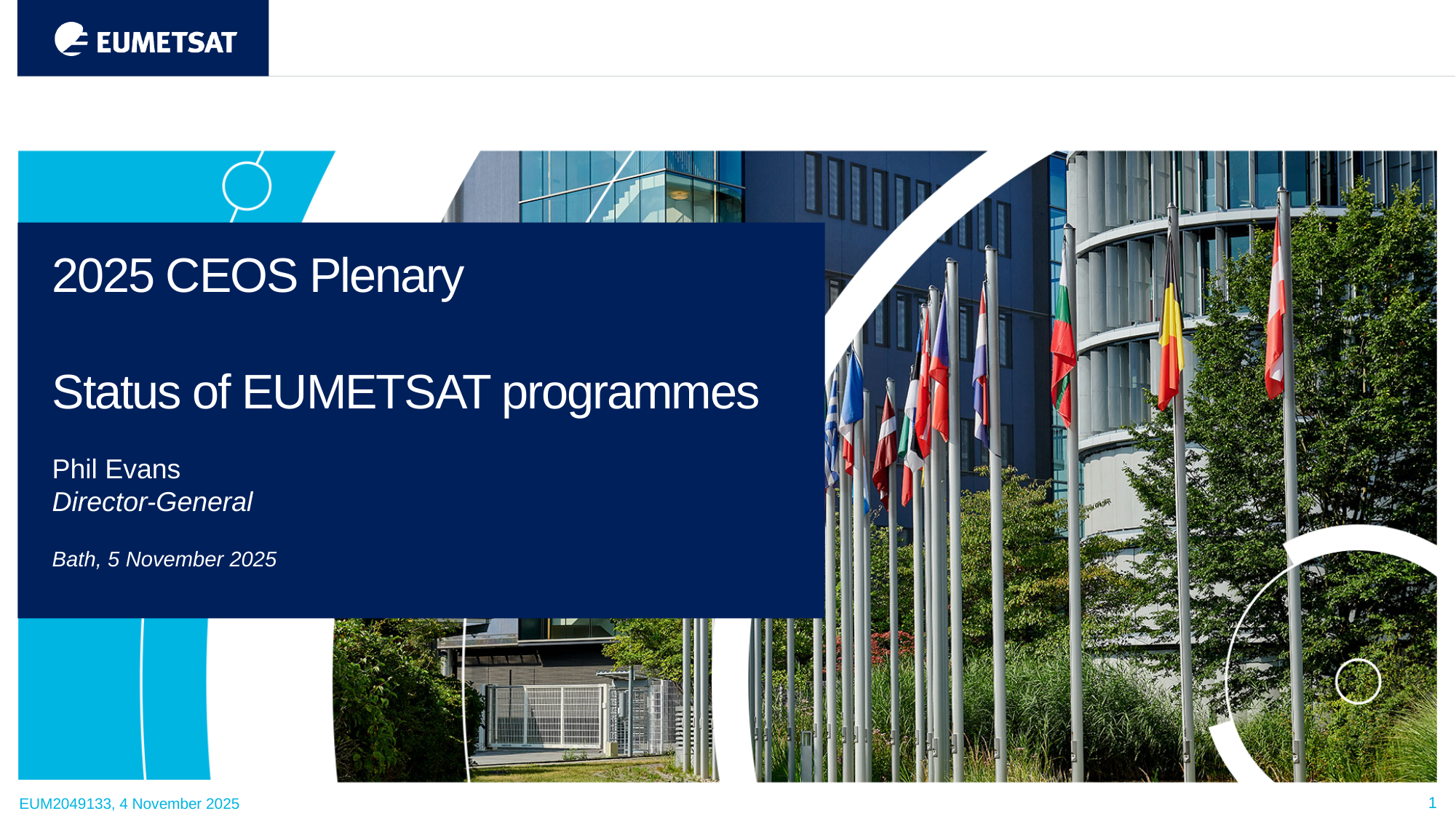

2025 CEOS Plenary

Status of EUMETSAT programmes

Phil Evans
Director-General

Bath, 5 November 2025